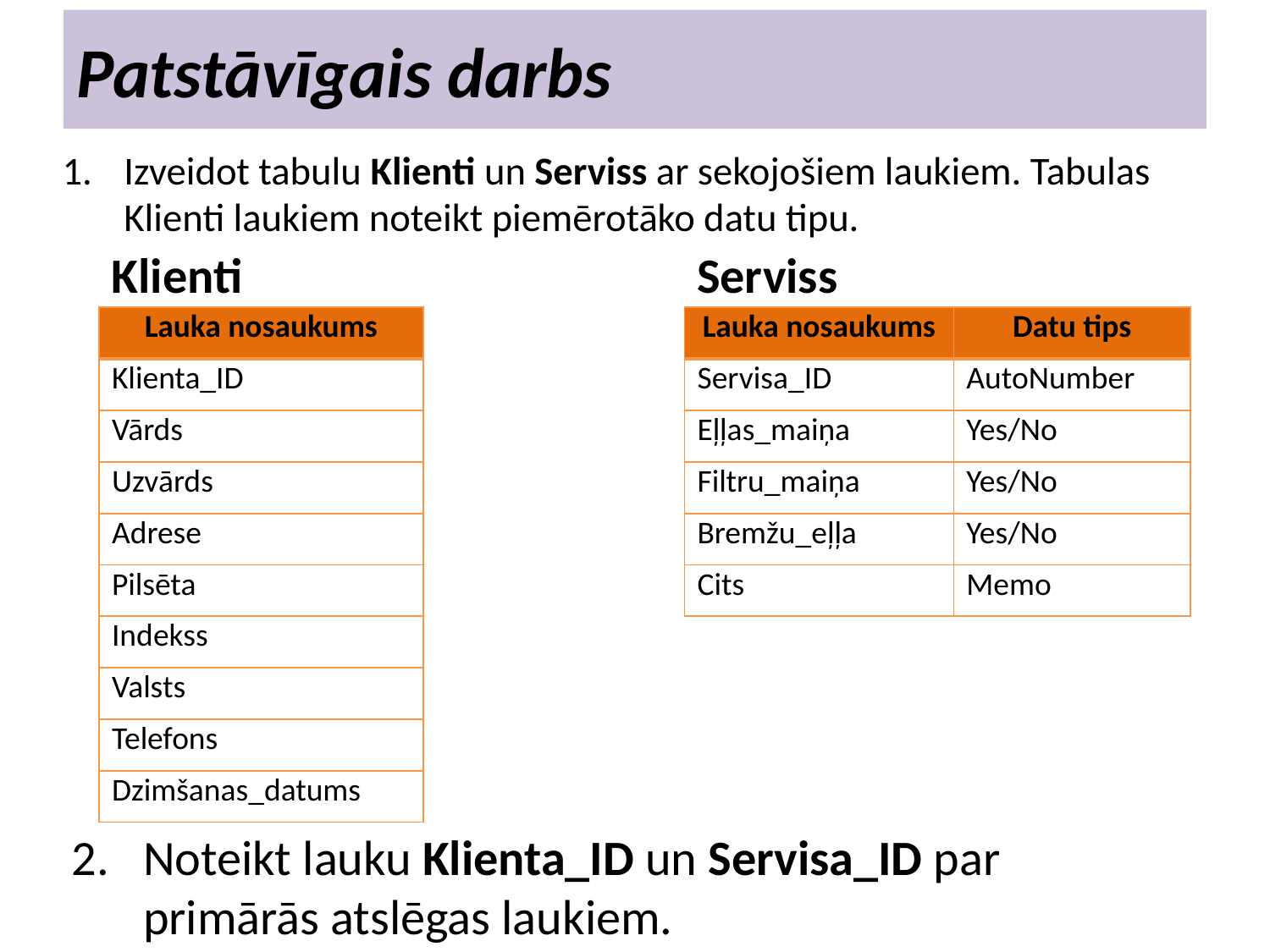

# Patstāvīgais darbs
Izveidot tabulu Klienti un Serviss ar sekojošiem laukiem. Tabulas Klienti laukiem noteikt piemērotāko datu tipu.

Klienti
Serviss
| Lauka nosaukums |
| --- |
| Klienta\_ID |
| Vārds |
| Uzvārds |
| Adrese |
| Pilsēta |
| Indekss |
| Valsts |
| Telefons |
| Dzimšanas\_datums |
| Lauka nosaukums | Datu tips |
| --- | --- |
| Servisa\_ID | AutoNumber |
| Eļļas\_maiņa | Yes/No |
| Filtru\_maiņa | Yes/No |
| Bremžu\_eļļa | Yes/No |
| Cits | Memo |
Noteikt lauku Klienta_ID un Servisa_ID par primārās atslēgas laukiem.